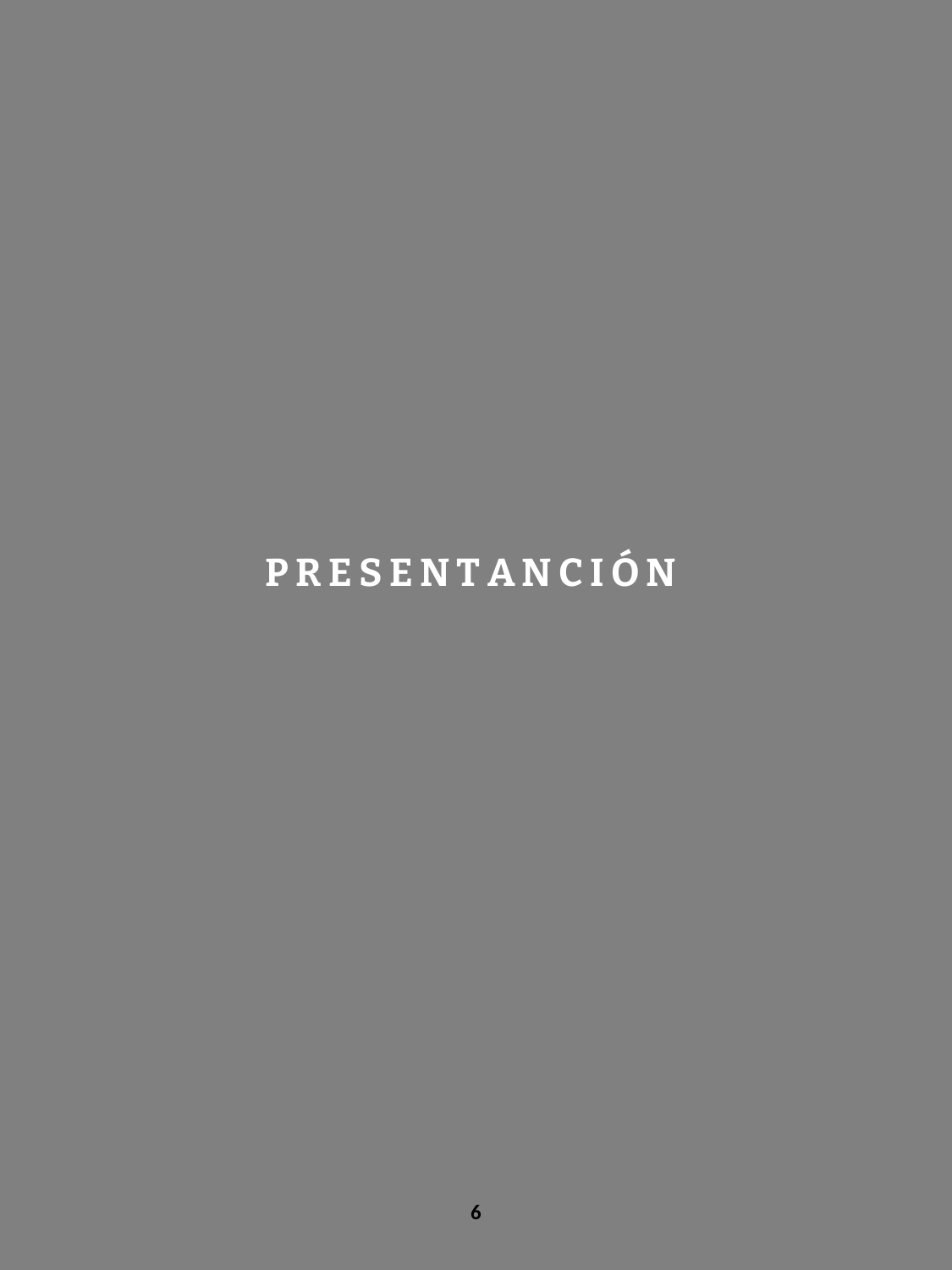

# P R E S E N T A N C I Ó N
6